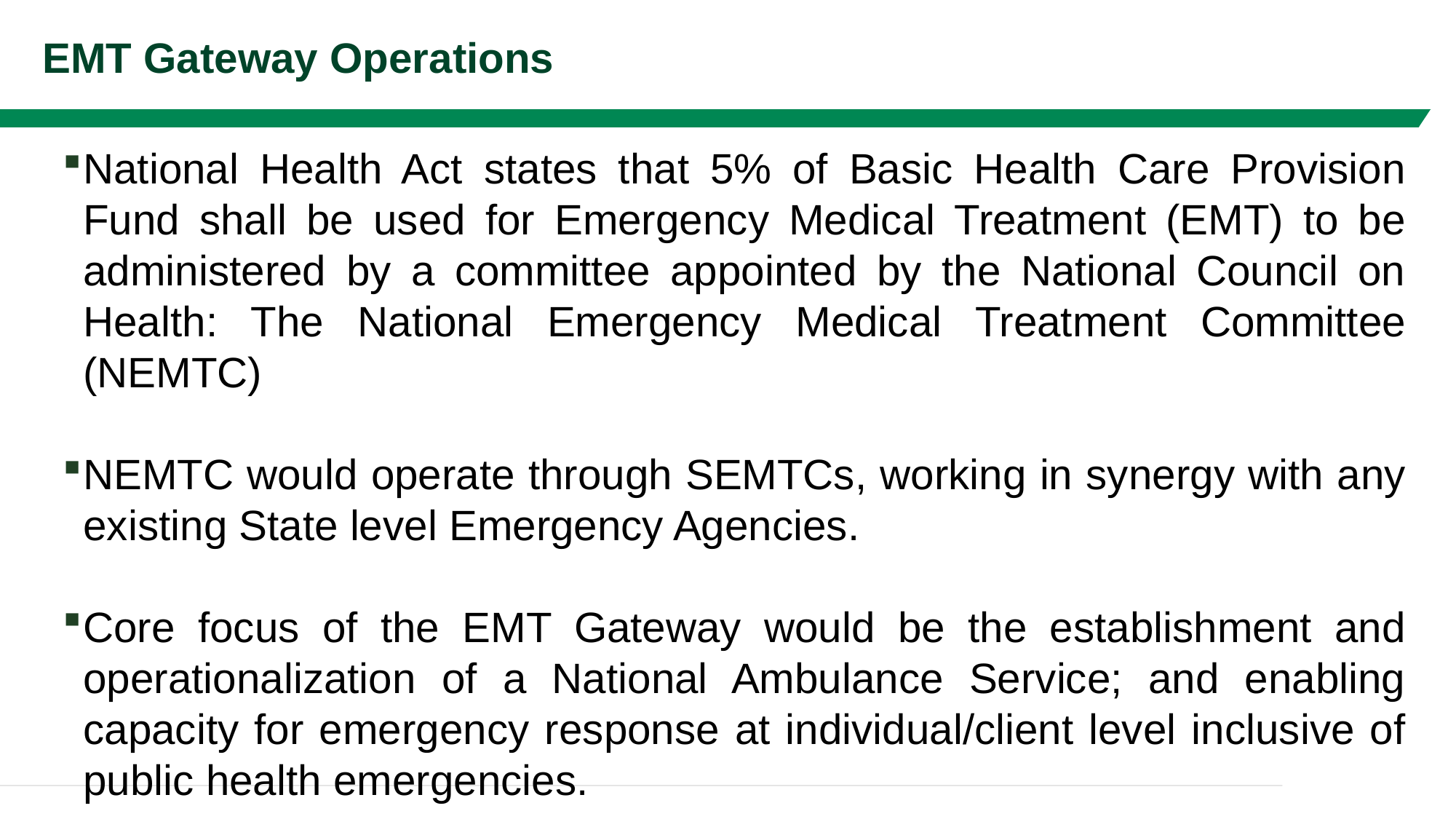

# EMT Gateway Operations
National Health Act states that 5% of Basic Health Care Provision Fund shall be used for Emergency Medical Treatment (EMT) to be administered by a committee appointed by the National Council on Health: The National Emergency Medical Treatment Committee (NEMTC)

NEMTC would operate through SEMTCs, working in synergy with any existing State level Emergency Agencies.

Core focus of the EMT Gateway would be the establishment and operationalization of a National Ambulance Service; and enabling capacity for emergency response at individual/client level inclusive of public health emergencies.